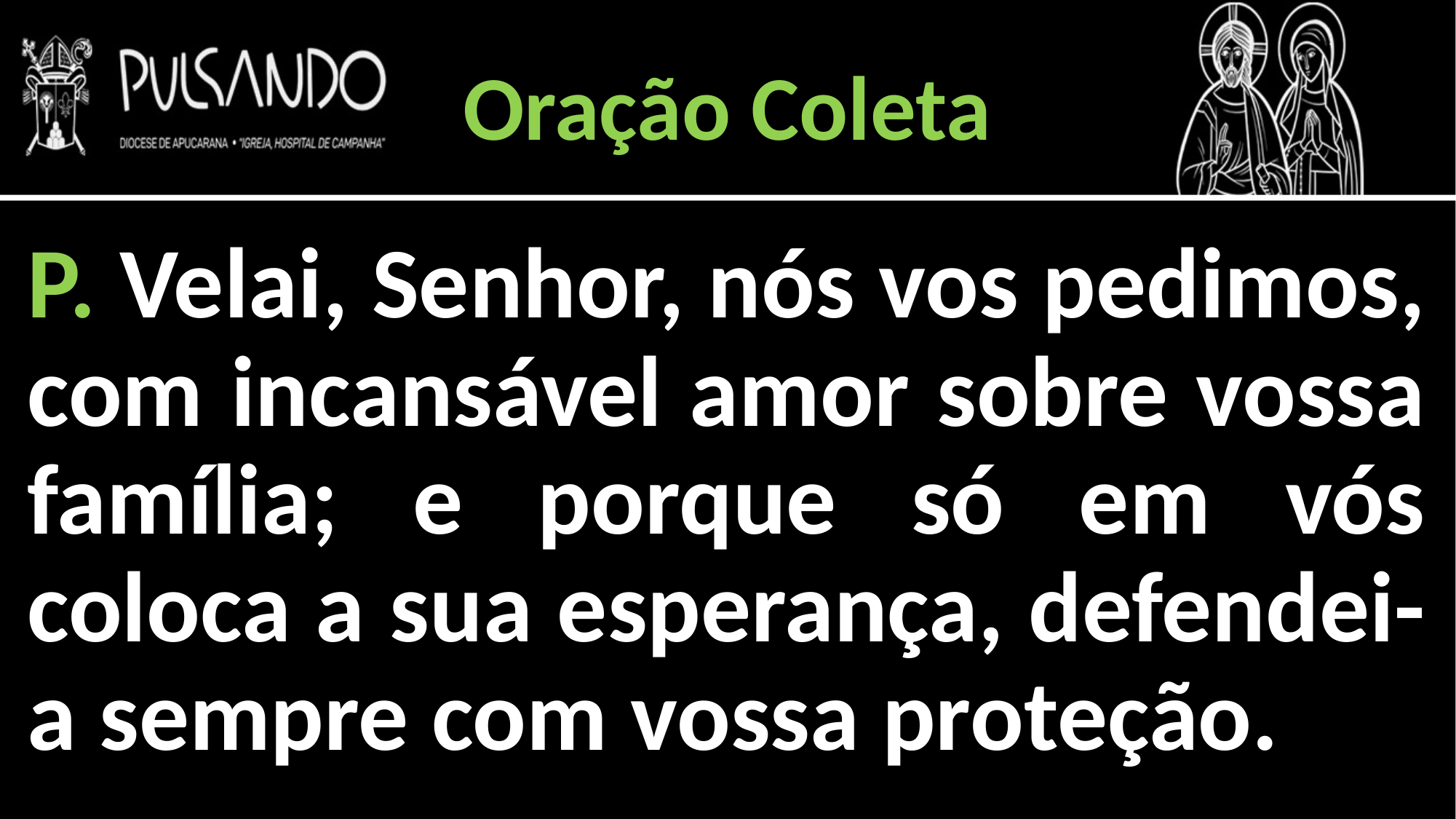

Oração Coleta
P. Velai, Senhor, nós vos pedimos, com incansável amor sobre vossa família; e porque só em vós coloca a sua esperança, defendei-a sempre com vossa proteção.